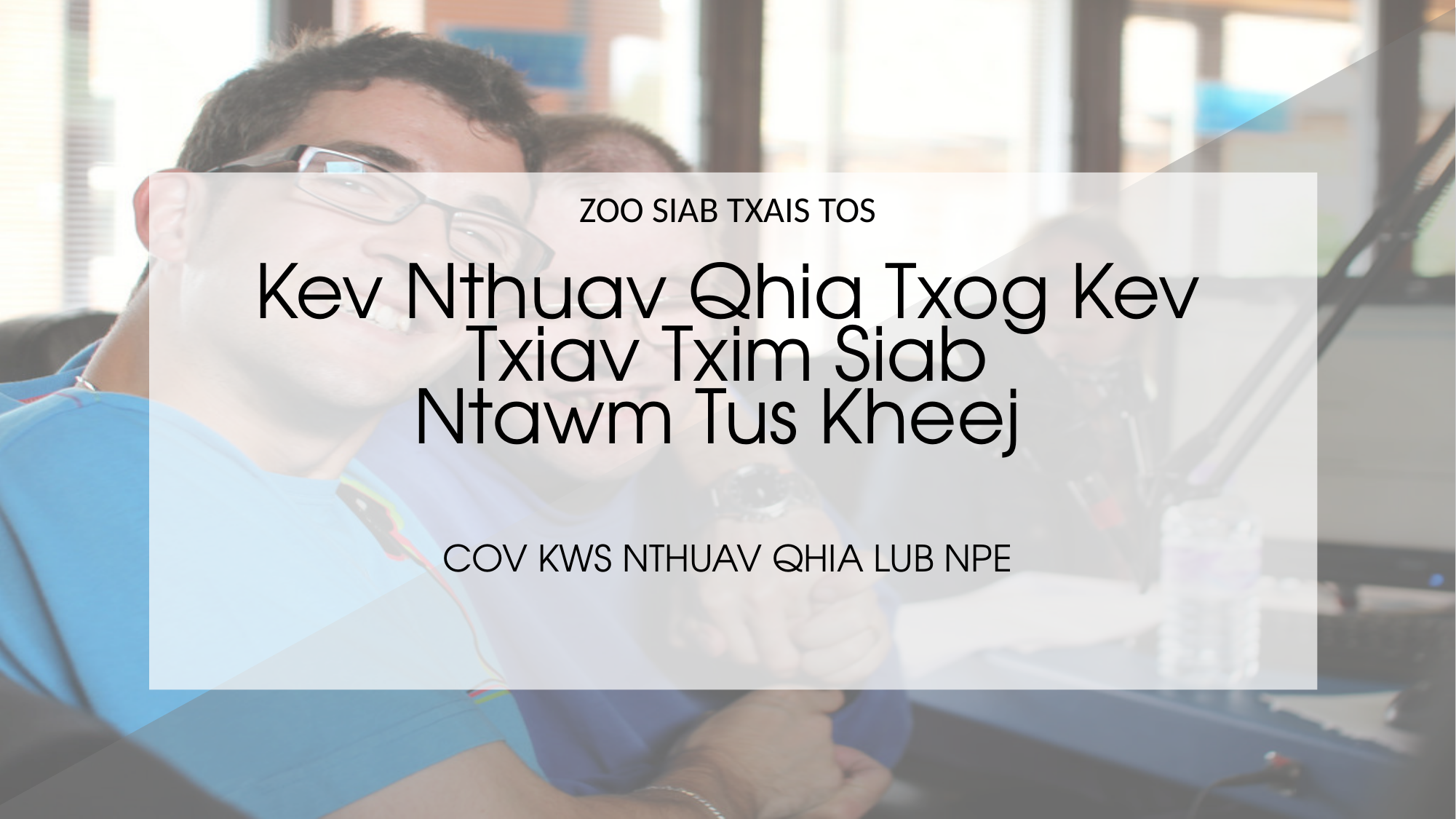

# Kev Nthuav Qhia Txog Kev Txiav Txim Siab Ntawm Tus Kheej
COV KWS NTHUAV QHIA LUB NPE